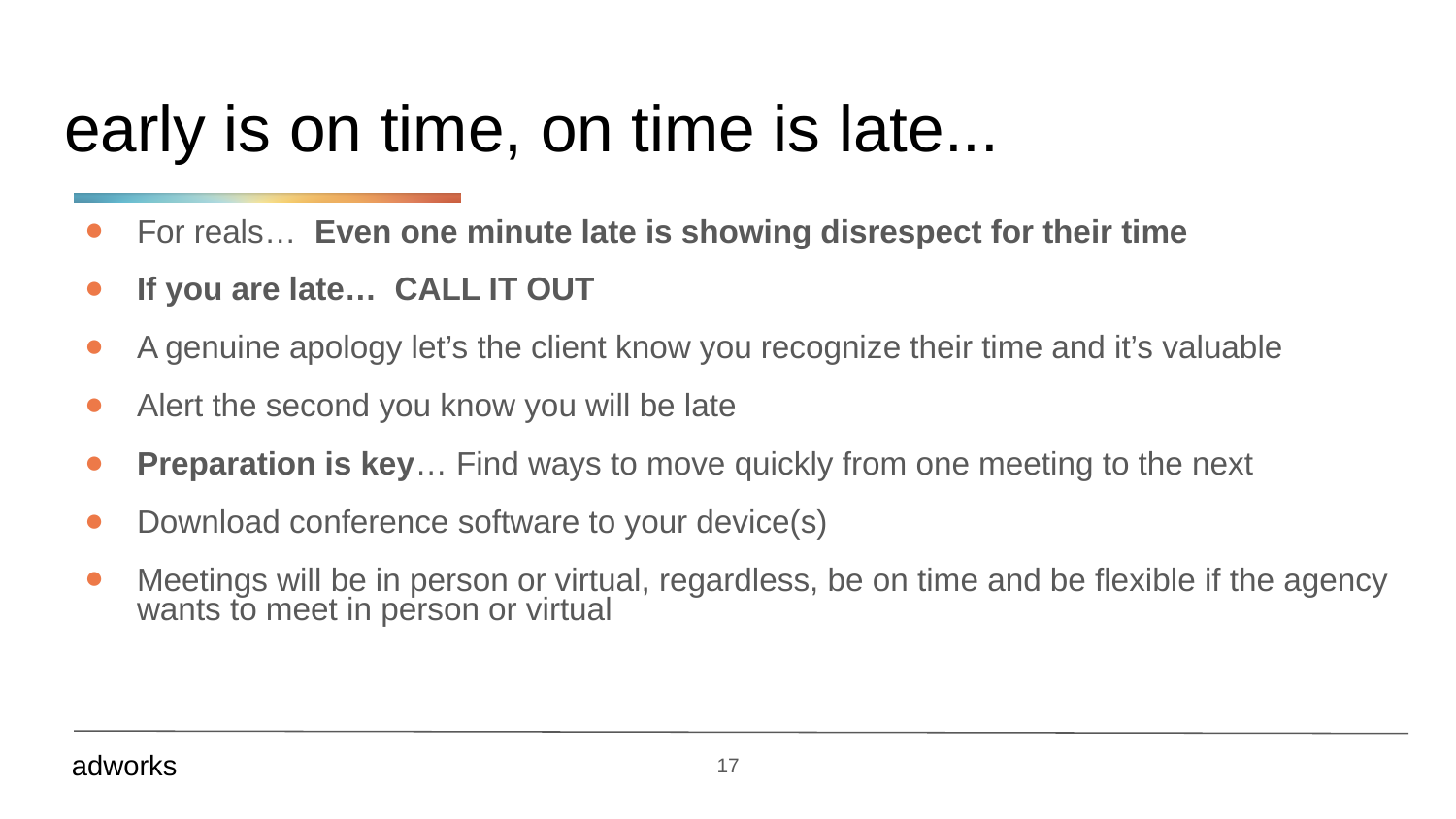

# early is on time, on time is late...

For reals…  Even one minute late is showing disrespect for their time

If you are late…  CALL IT OUT

A genuine apology let’s the client know you recognize their time and it’s valuable

Alert the second you know you will be late

Preparation is key… Find ways to move quickly from one meeting to the next

Download conference software to your device(s)

Meetings will be in person or virtual, regardless, be on time and be flexible if the agency wants to meet in person or virtual

17